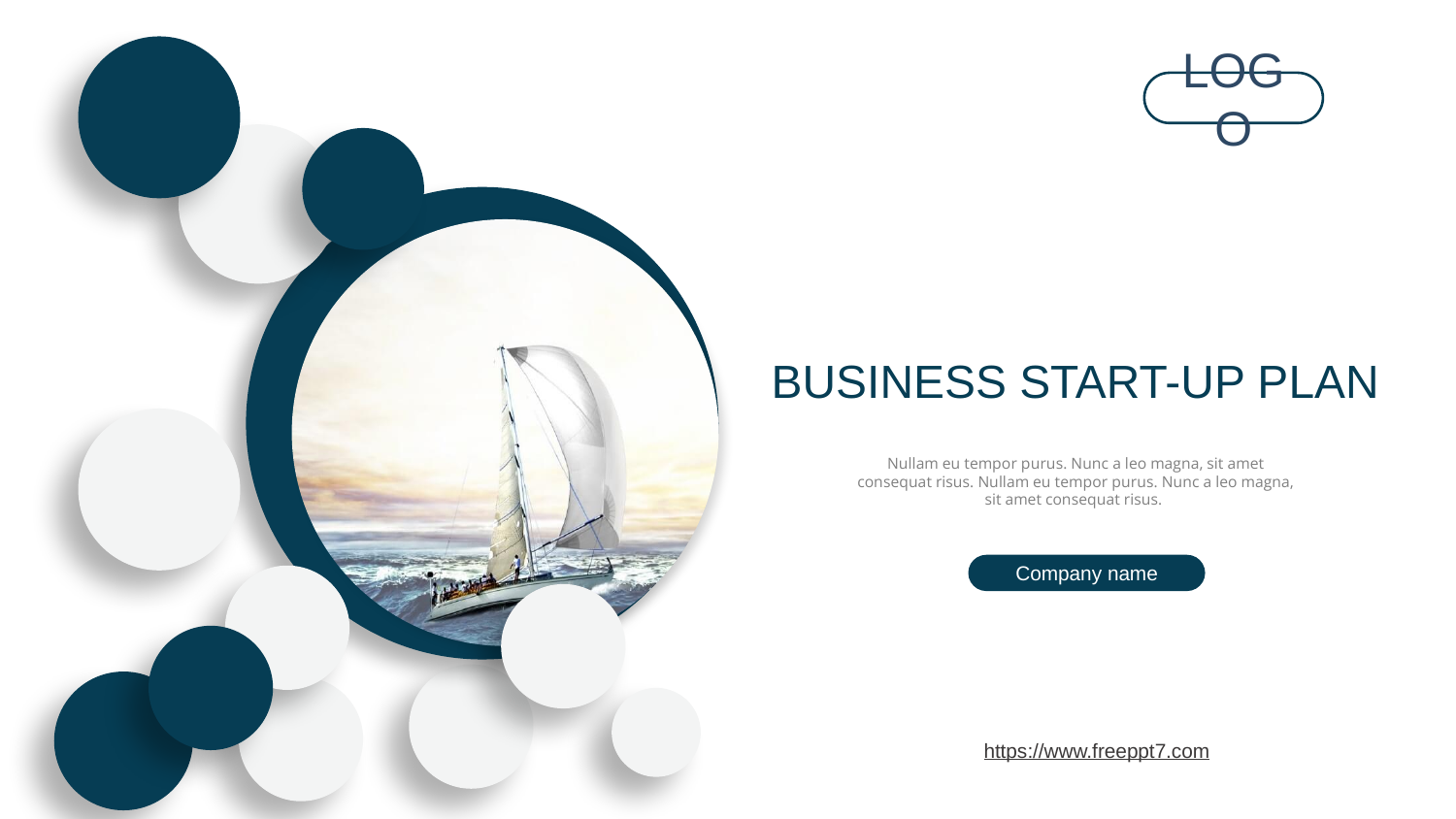

LOGO

BUSINESS START-UP PLAN

Nullam eu tempor purus. Nunc a leo magna, sit amet consequat risus. Nullam eu tempor purus. Nunc a leo magna, sit amet consequat risus.

Company name

https://www.freeppt7.com